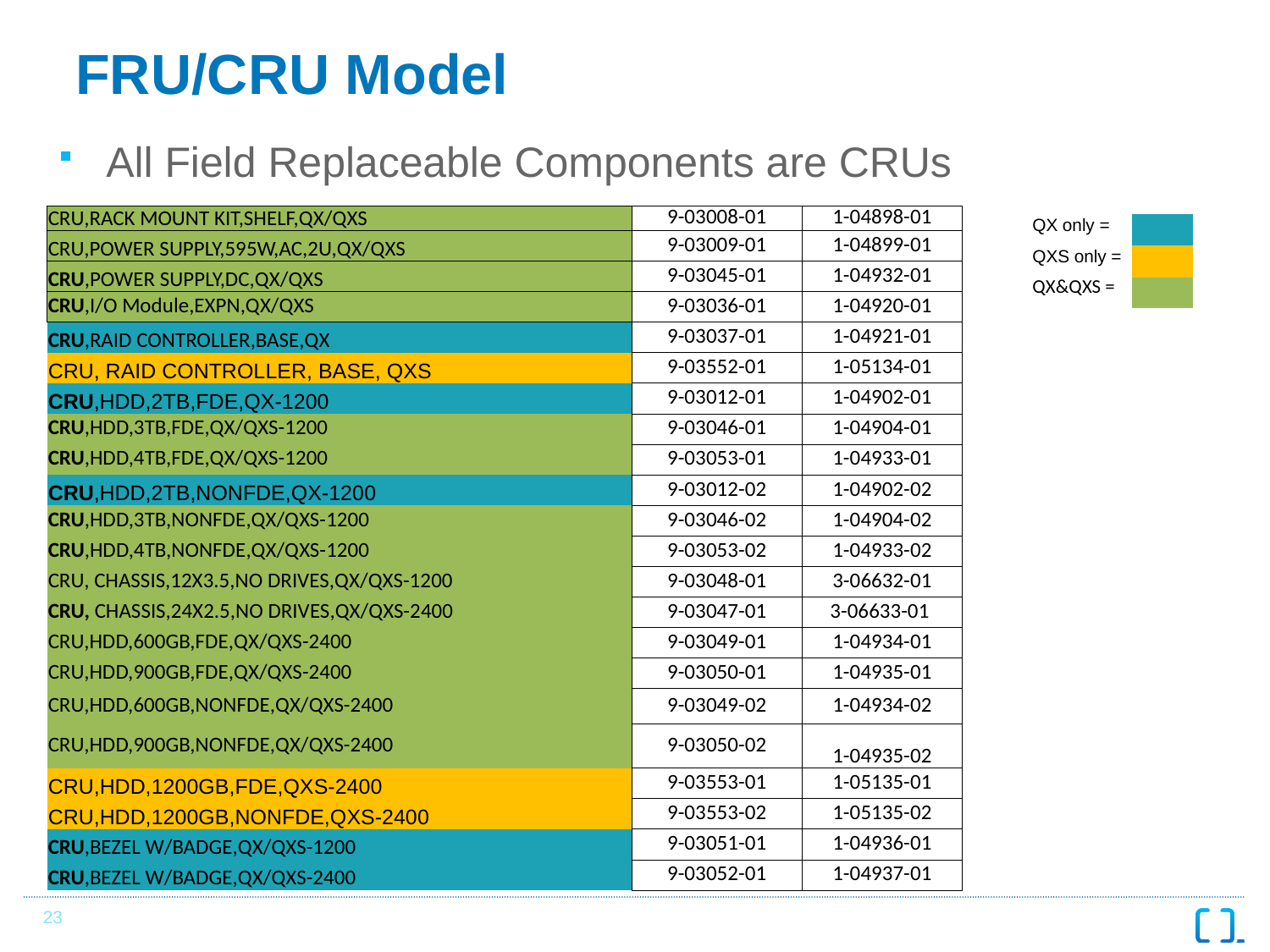

# FRU/CRU Model
All Field Replaceable Components are CRUs

| CRU,RACK MOUNT KIT,SHELF,QX/QXS | 9-03008-01 | 1-04898-01 |
| --- | --- | --- |
| CRU,POWER SUPPLY,595W,AC,2U,QX/QXS | 9-03009-01 | 1-04899-01 |
| CRU,POWER SUPPLY,DC,QX/QXS | 9-03045-01 | 1-04932-01 |
| CRU,I/O Module,EXPN,QX/QXS | 9-03036-01 | 1-04920-01 |
| CRU,RAID CONTROLLER,BASE,QX | 9-03037-01 | 1-04921-01 |
| CRU, RAID CONTROLLER, BASE, QXS | 9-03552-01 | 1-05134-01 |
| CRU,HDD,2TB,FDE,QX-1200 | 9-03012-01 | 1-04902-01 |
| CRU,HDD,3TB,FDE,QX/QXS-1200 | 9-03046-01 | 1-04904-01 |
| CRU,HDD,4TB,FDE,QX/QXS-1200 | 9-03053-01 | 1-04933-01 |
| CRU,HDD,2TB,NONFDE,QX-1200 | 9-03012-02 | 1-04902-02 |
| CRU,HDD,3TB,NONFDE,QX/QXS-1200 | 9-03046-02 | 1-04904-02 |
| CRU,HDD,4TB,NONFDE,QX/QXS-1200 | 9-03053-02 | 1-04933-02 |
| CRU, CHASSIS,12X3.5,NO DRIVES,QX/QXS-1200 | 9-03048-01 | 3-06632-01 |
| CRU, CHASSIS,24X2.5,NO DRIVES,QX/QXS-2400 | 9-03047-01 | 3-06633-01 |
| CRU,HDD,600GB,FDE,QX/QXS-2400 | 9-03049-01 | 1-04934-01 |
| CRU,HDD,900GB,FDE,QX/QXS-2400 | 9-03050-01 | 1-04935-01 |
| CRU,HDD,600GB,NONFDE,QX/QXS-2400 | 9-03049-02 | 1-04934-02 |
| CRU,HDD,900GB,NONFDE,QX/QXS-2400 | 9-03050-02 | 1-04935-02 |
| CRU,HDD,1200GB,FDE,QXS-2400 | 9-03553-01 | 1-05135-01 |
| CRU,HDD,1200GB,NONFDE,QXS-2400 | 9-03553-02 | 1-05135-02 |
| CRU,BEZEL W/BADGE,QX/QXS-1200 | 9-03051-01 | 1-04936-01 |
| CRU,BEZEL W/BADGE,QX/QXS-2400 | 9-03052-01 | 1-04937-01 |
| QX only = |  |
| --- | --- |
| QXS only = |  |
| QX&QXS = |  |